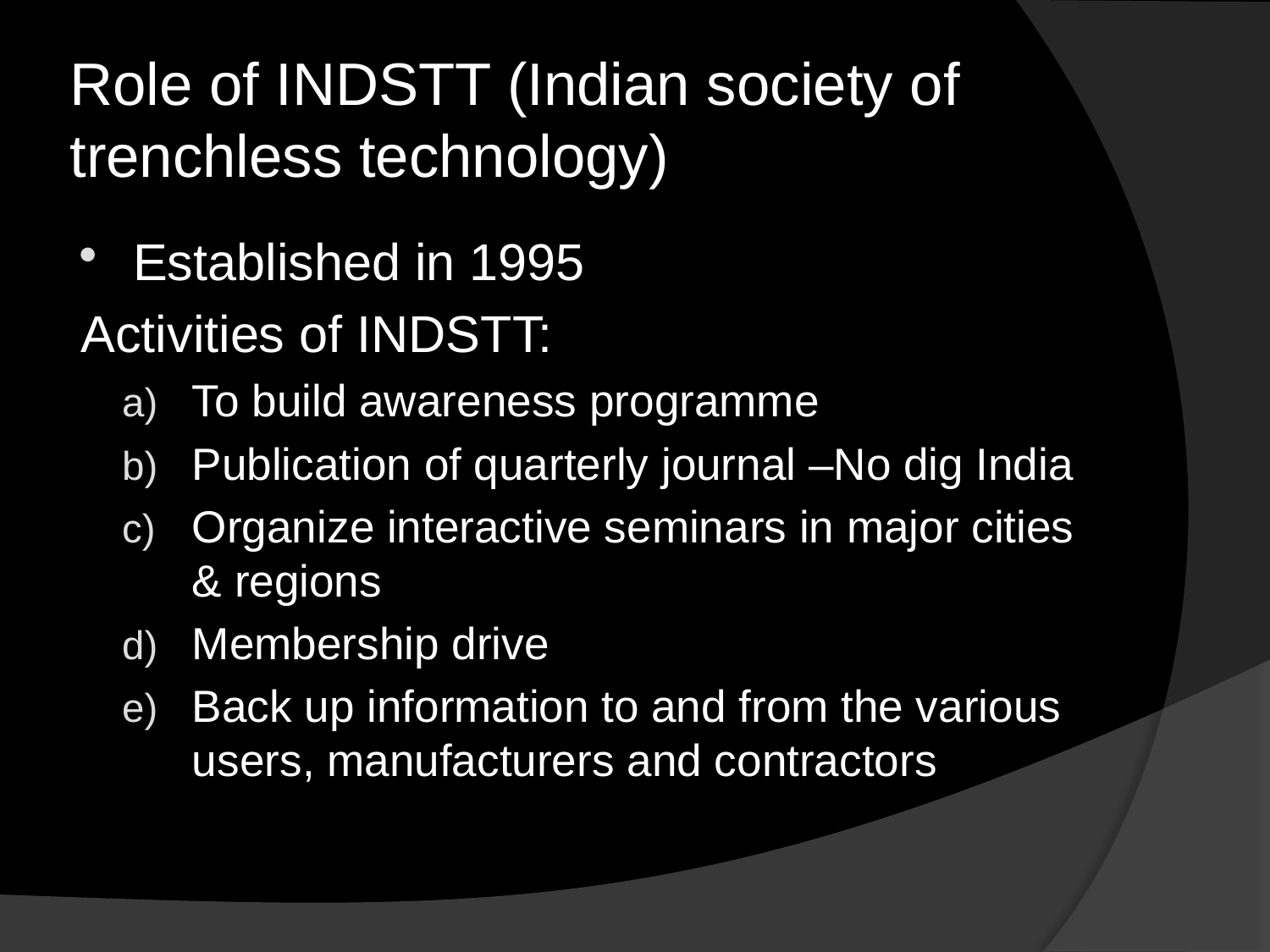

# Role of INDSTT (Indian society of trenchless technology)
Established in 1995
Activities of INDSTT:
To build awareness programme
Publication of quarterly journal –No dig India
Organize interactive seminars in major cities & regions
Membership drive
Back up information to and from the various users, manufacturers and contractors